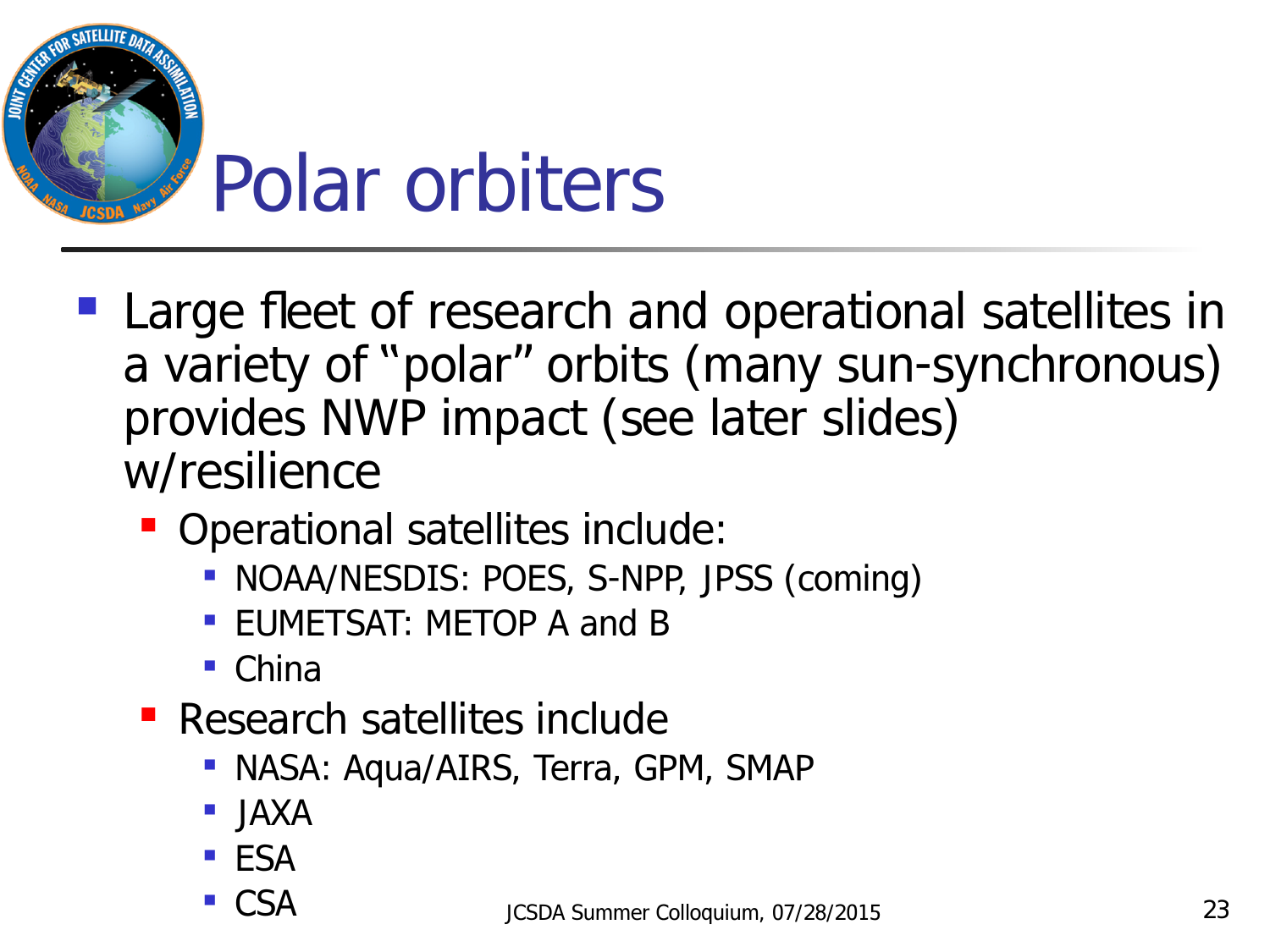

# Polar orbiters
Large fleet of research and operational satellites in a variety of “polar” orbits (many sun-synchronous) provides NWP impact (see later slides) w/resilience
Operational satellites include:
NOAA/NESDIS: POES, S-NPP, JPSS (coming)
EUMETSAT: METOP A and B
China
Research satellites include
NASA: Aqua/AIRS, Terra, GPM, SMAP
JAXA
ESA
CSA
23
JCSDA Summer Colloquium, 07/28/2015